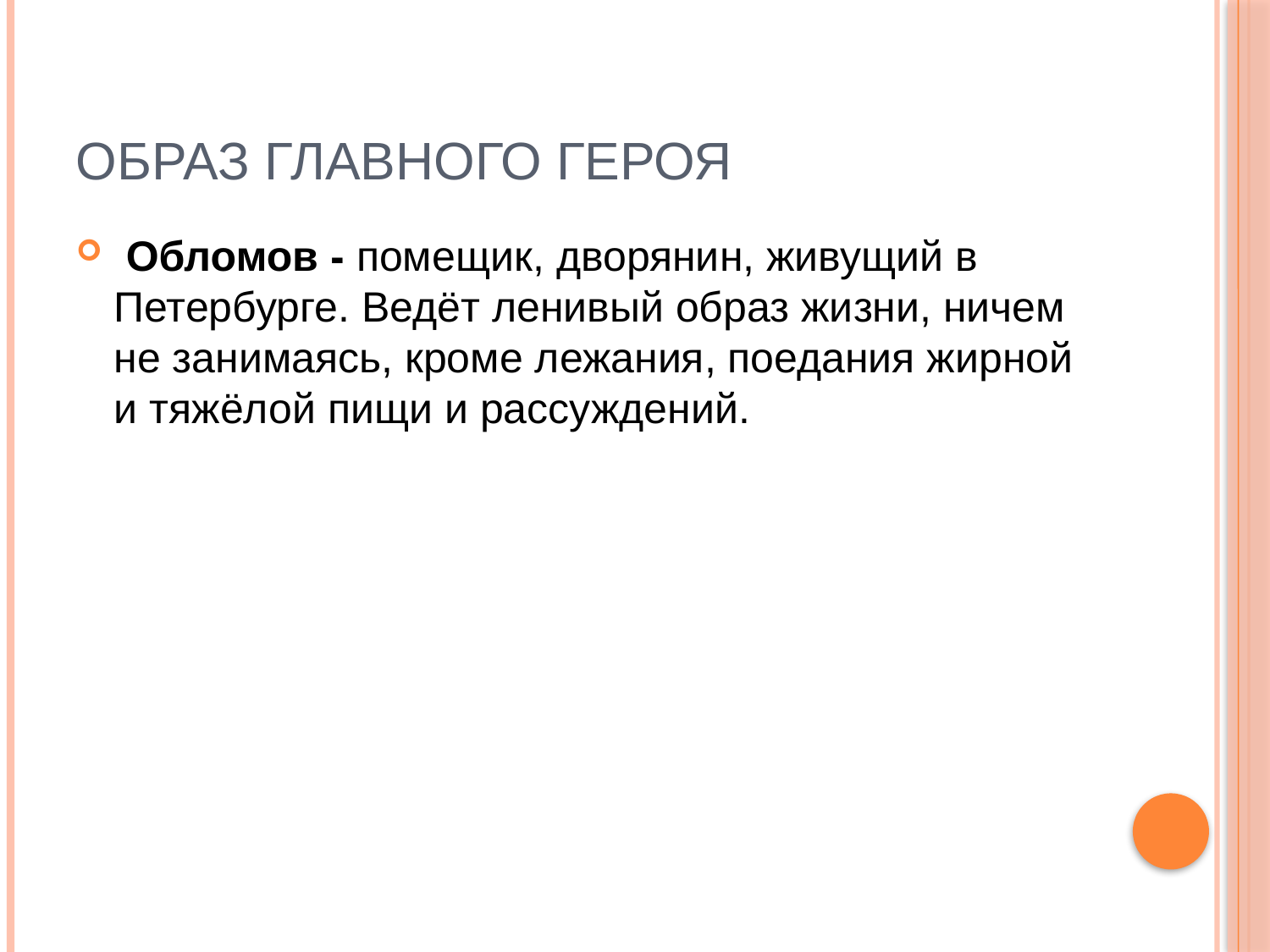

# Oбраз главного героя
 Обломов - помещик, дворянин, живущий в Петербурге. Ведёт ленивый образ жизни, ничем не занимаясь, кроме лежания, поедания жирной и тяжёлой пищи и рассуждений.